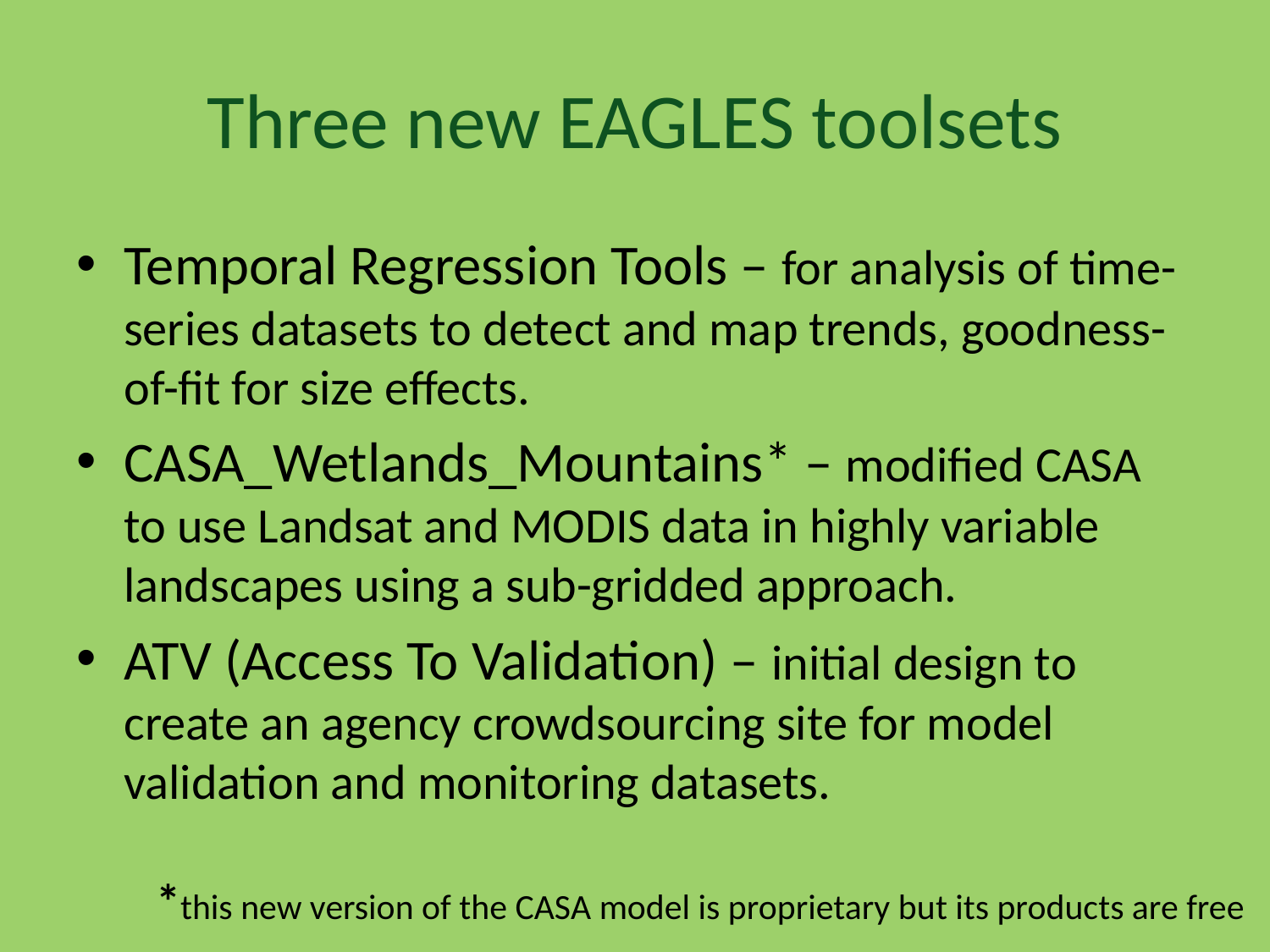

# Three new EAGLES toolsets
Temporal Regression Tools – for analysis of time-series datasets to detect and map trends, goodness-of-fit for size effects.
CASA_Wetlands_Mountains* – modified CASA to use Landsat and MODIS data in highly variable landscapes using a sub-gridded approach.
ATV (Access To Validation) – initial design to create an agency crowdsourcing site for model validation and monitoring datasets.
*this new version of the CASA model is proprietary but its products are free